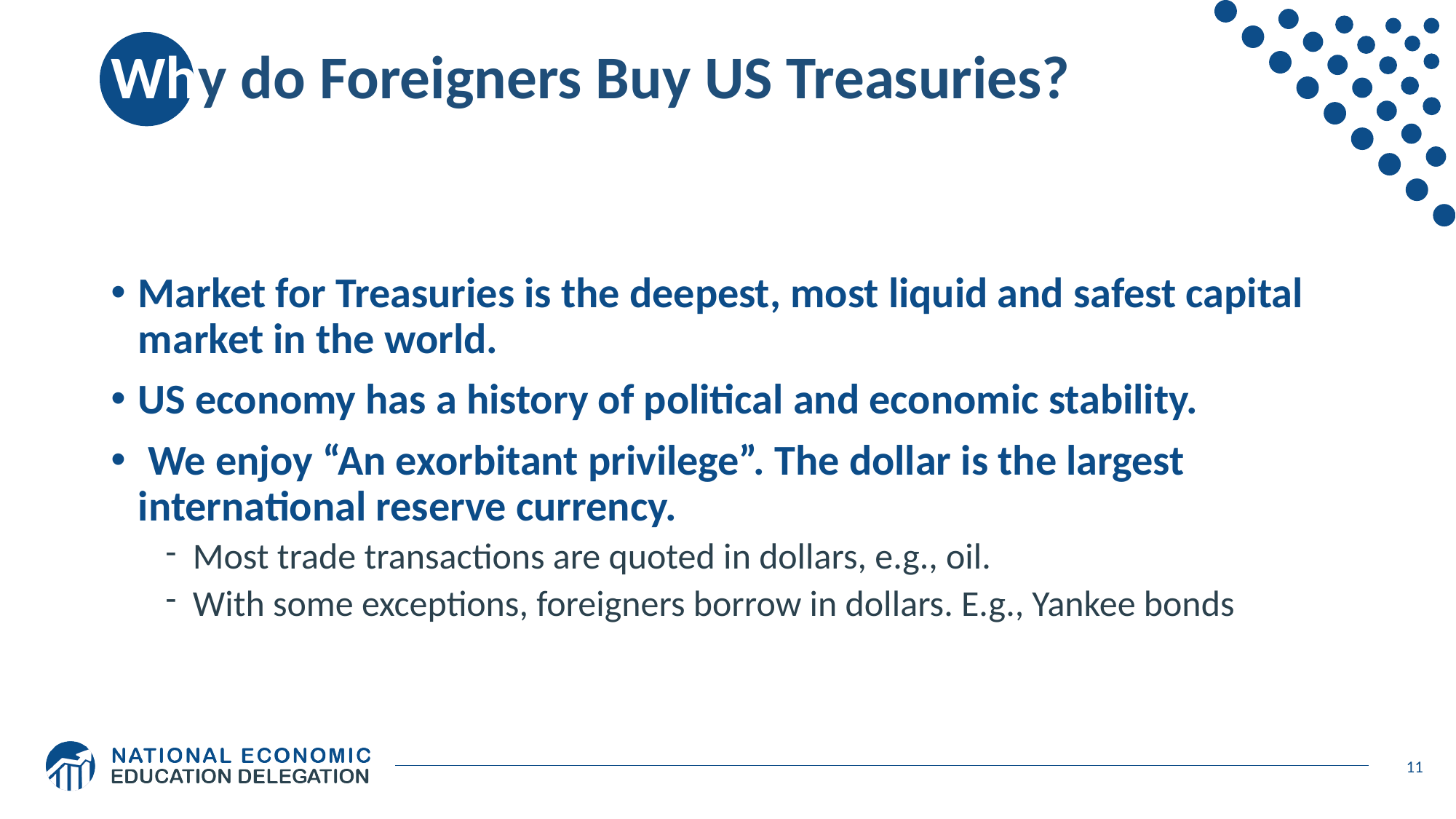

# Why do Foreigners Buy US Treasuries?
Market for Treasuries is the deepest, most liquid and safest capital market in the world.
US economy has a history of political and economic stability.
 We enjoy “An exorbitant privilege”. The dollar is the largest international reserve currency.
Most trade transactions are quoted in dollars, e.g., oil.
With some exceptions, foreigners borrow in dollars. E.g., Yankee bonds
11